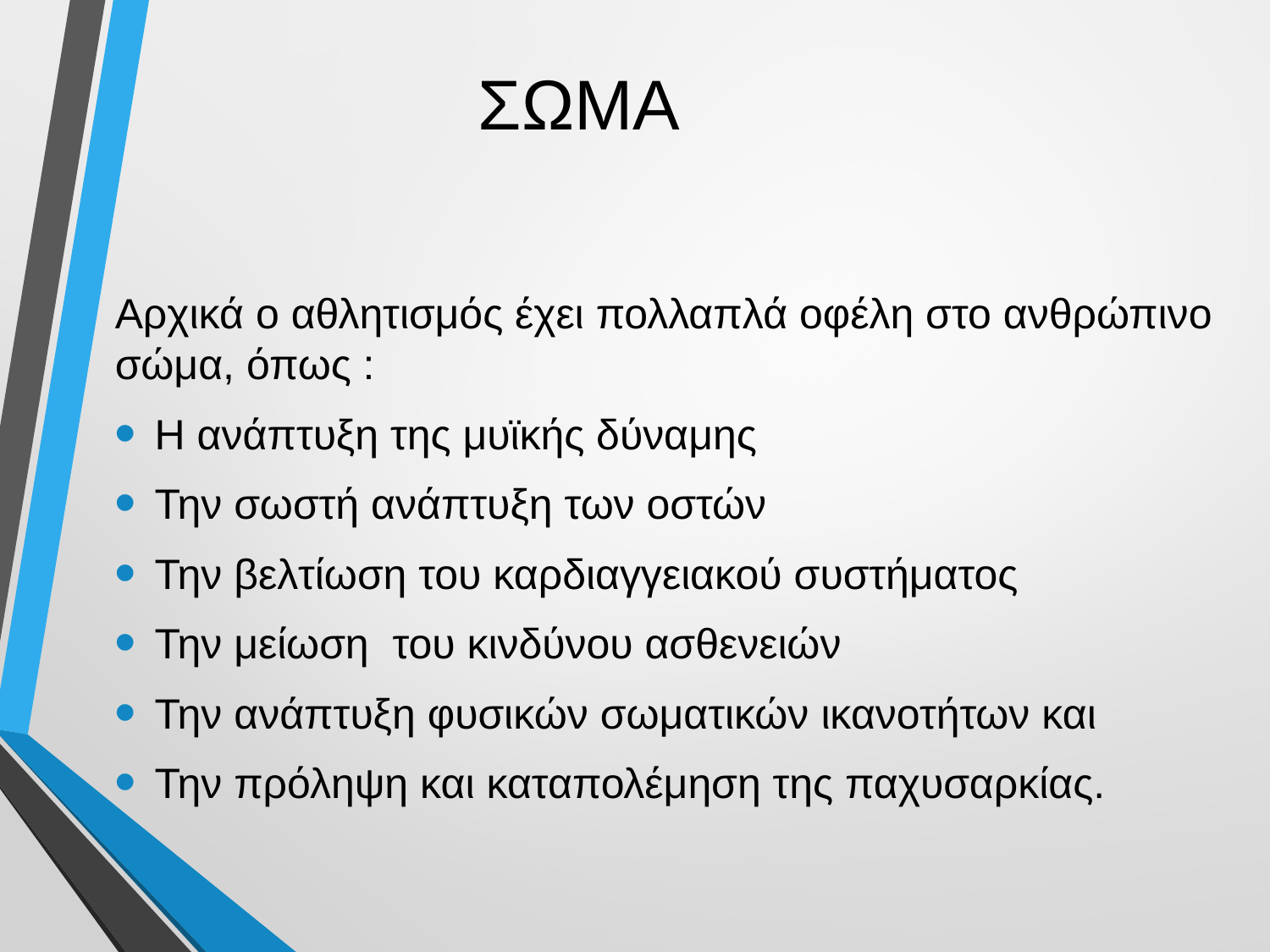

ΣΩΜΑ
Αρχικά ο αθλητισμός έχει πολλαπλά οφέλη στο ανθρώπινο σώμα, όπως :
Η ανάπτυξη της μυϊκής δύναμης
Την σωστή ανάπτυξη των οστών
Την βελτίωση του καρδιαγγειακού συστήματος
Την μείωση  του κινδύνου ασθενειών
Την ανάπτυξη φυσικών σωματικών ικανοτήτων και
Την πρόληψη και καταπολέμηση της παχυσαρκίας.